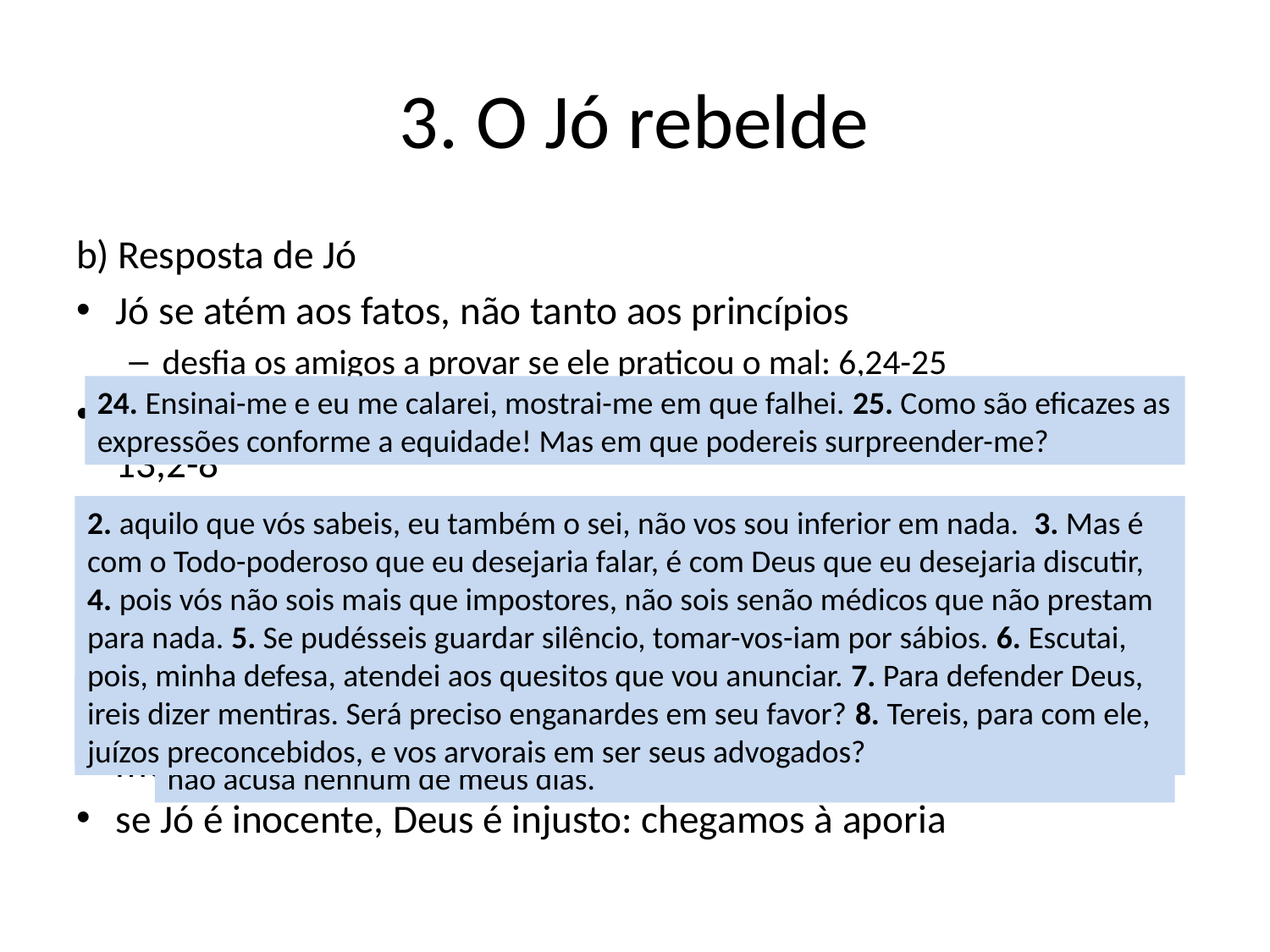

# 3. O Jó rebelde
b) Resposta de Jó
Jó se atém aos fatos, não tanto aos princípios
desfia os amigos a provar se ele praticou o mal: 6,24-25
De nada serve falar de memória: a doutrina Jó também conhece: 13,2-8
com seus julgamentos superficiais ainda amargam mais a vida de Jó: 19,2-3
Jó não tem repostas prontas. Opor isso mesmo ele se aferra à única certeza: sua inocência: 13,17-18; 27,5-6
além de maltratado sendo inocente Jó é incompreendido, de modo que fica totalmente só
se Jó é inocente, Deus é injusto: chegamos à aporia

24. Ensinai-me e eu me calarei, mostrai-me em que falhei. 25. Como são eficazes as expressões conforme a equidade! Mas em que podereis surpreender-me?
2. aquilo que vós sabeis, eu também o sei, não vos sou inferior em nada.  3. Mas é com o Todo-poderoso que eu desejaria falar, é com Deus que eu desejaria discutir, 4. pois vós não sois mais que impostores, não sois senão médicos que não prestam para nada. 5. Se pudésseis guardar silêncio, tomar-vos-iam por sábios. 6. Escutai, pois, minha defesa, atendei aos quesitos que vou anunciar. 7. Para defender Deus, ireis dizer mentiras. Será preciso enganardes em seu favor? 8. Tereis, para com ele, juízos preconcebidos, e vos arvorais em ser seus advogados?
2. Até quando afligireis a minha alma e me atormentareis com vossos discursos? 3. Eis que já por dez vezes me ultrajastes, e não vos envergonhais de me insultar.
17. Escutai, pois, meu discurso, dai ouvido às minhas explicações; 18. estou pronto para defender minha causa, sei que sou eu quem tem razão.
5. Longe de mim vos dar razão! Até o último suspiro defenderei minha inocência, 6. mantenho minha justiça, não a abandonarei; minha consciência não acusa nenhum de meus dias.